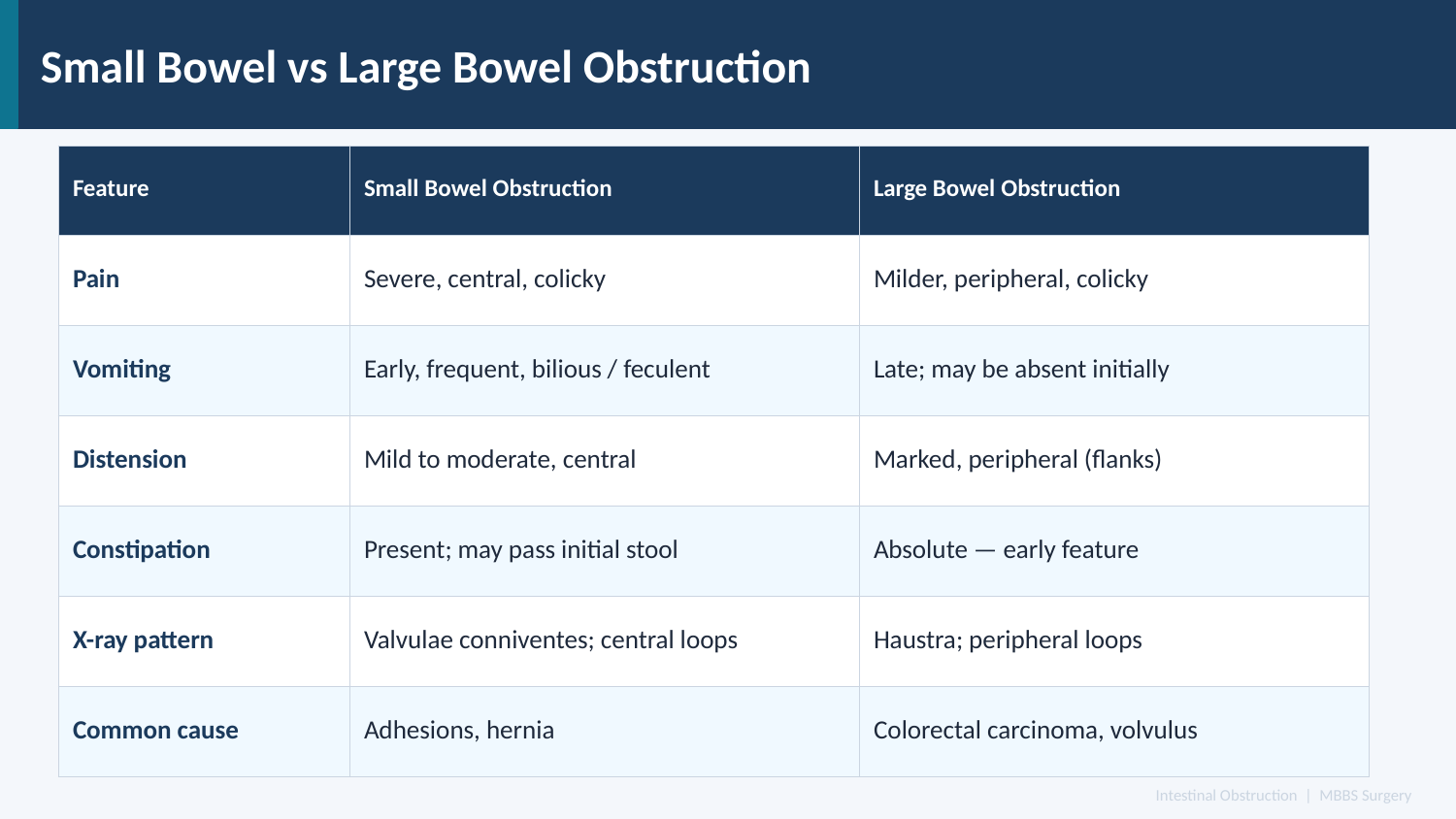

Small Bowel vs Large Bowel Obstruction
| Feature | Small Bowel Obstruction | Large Bowel Obstruction |
| --- | --- | --- |
| Pain | Severe, central, colicky | Milder, peripheral, colicky |
| Vomiting | Early, frequent, bilious / feculent | Late; may be absent initially |
| Distension | Mild to moderate, central | Marked, peripheral (flanks) |
| Constipation | Present; may pass initial stool | Absolute — early feature |
| X-ray pattern | Valvulae conniventes; central loops | Haustra; peripheral loops |
| Common cause | Adhesions, hernia | Colorectal carcinoma, volvulus |
Intestinal Obstruction  |  MBBS Surgery